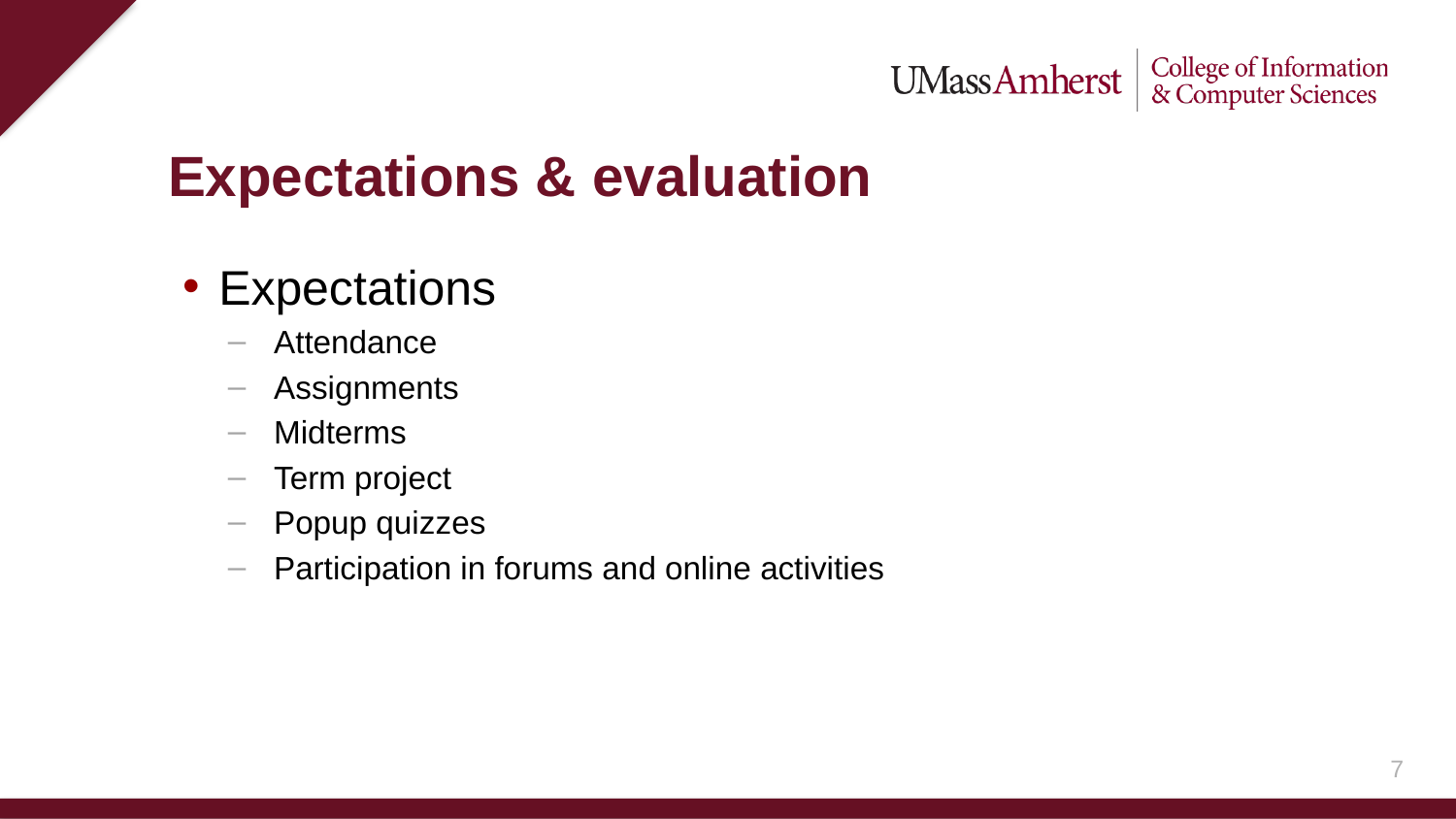

# Expectations & evaluation
Expectations
Attendance
Assignments
Midterms
Term project
Popup quizzes
Participation in forums and online activities

7